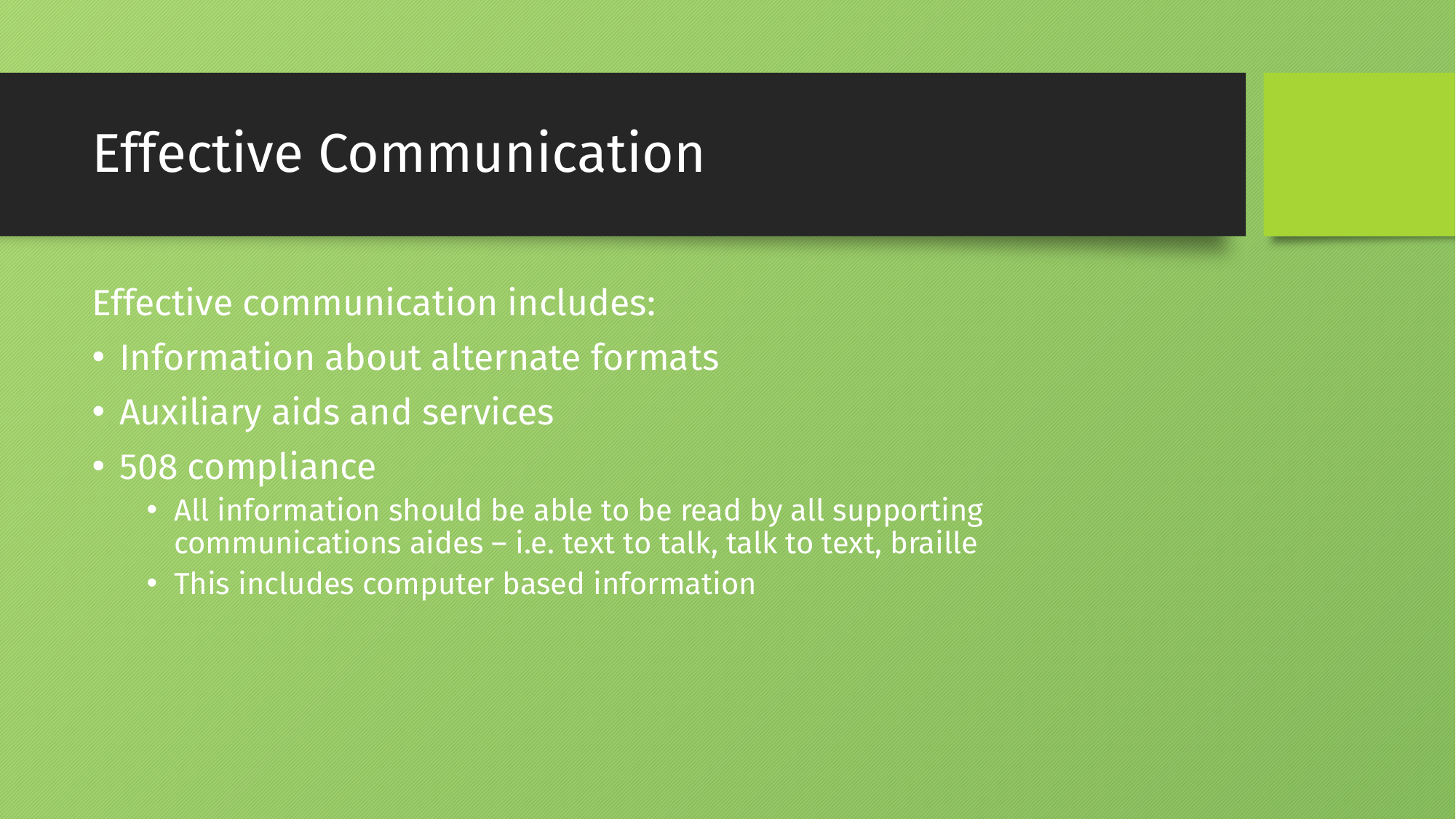

# Effective Communication
Effective communication includes:
Information about alternate formats
Auxiliary aids and services
508 compliance
All information should be able to be read by all supporting communications aides – i.e. text to talk, talk to text, braille
This includes computer based information